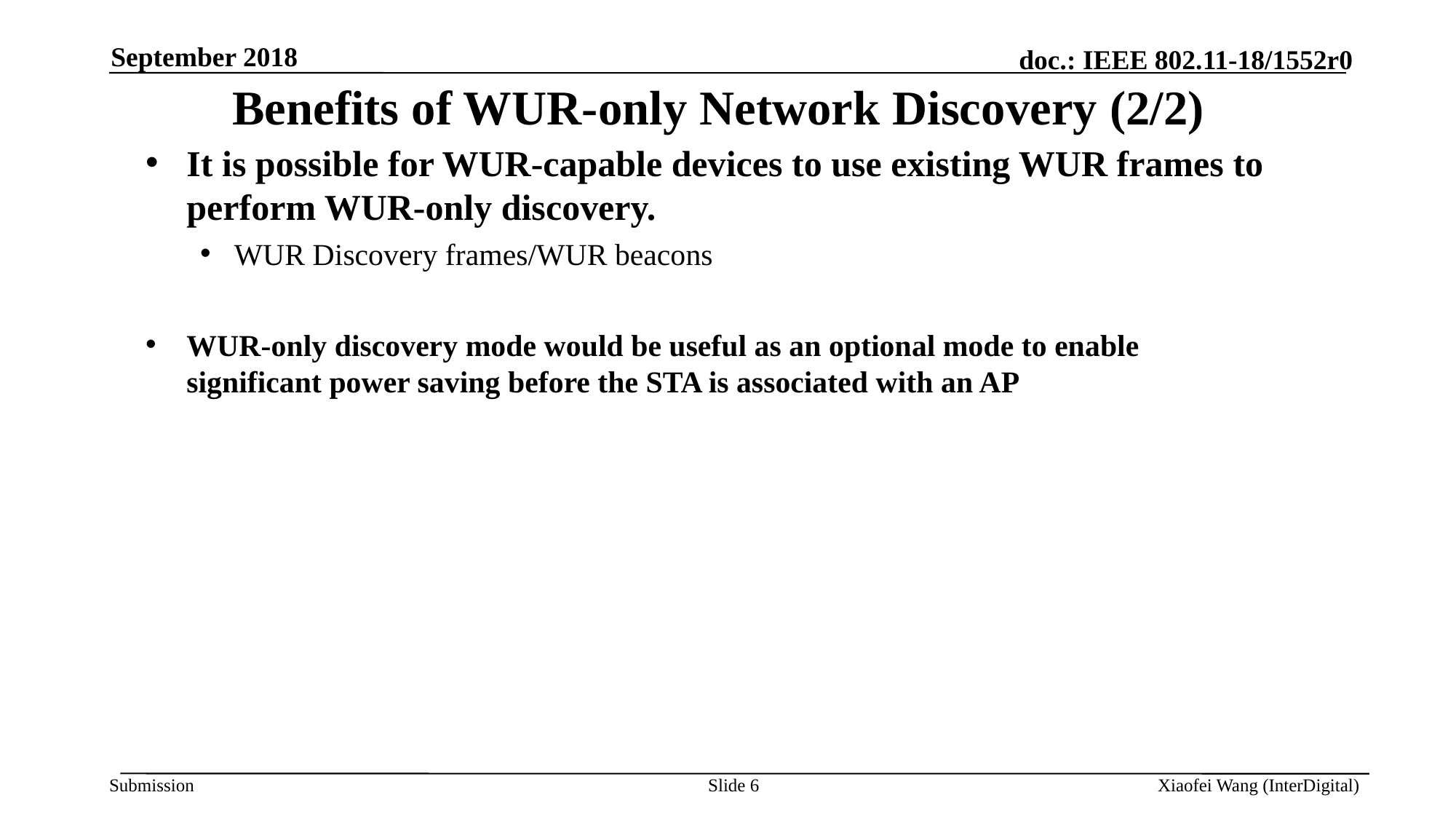

September 2018
# Benefits of WUR-only Network Discovery (2/2)
It is possible for WUR-capable devices to use existing WUR frames to perform WUR-only discovery.
WUR Discovery frames/WUR beacons

WUR-only discovery mode would be useful as an optional mode to enable significant power saving before the STA is associated with an AP

Slide 6
Xiaofei Wang (InterDigital)